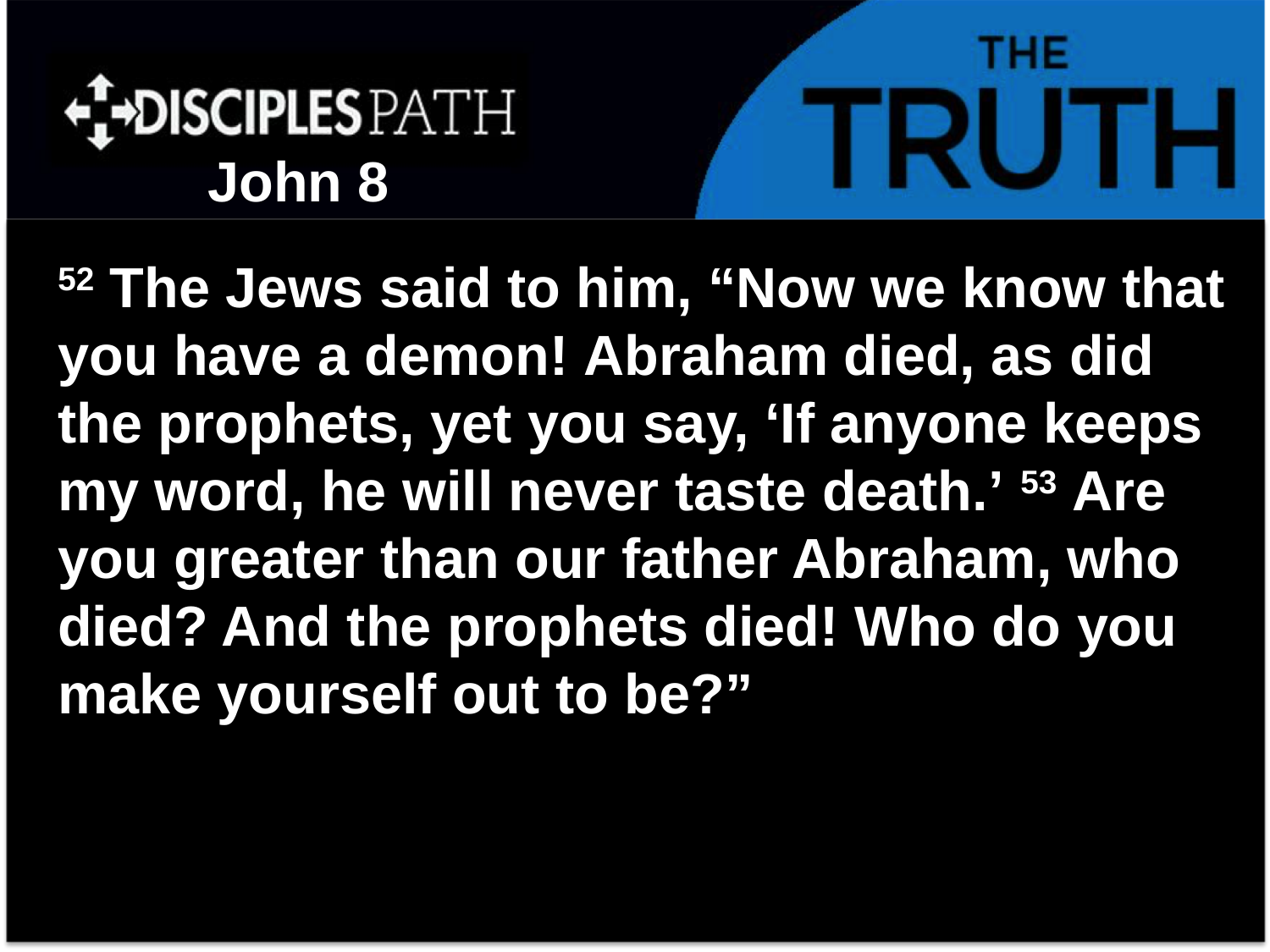

John 8
52 The Jews said to him, “Now we know that you have a demon! Abraham died, as did the prophets, yet you say, ‘If anyone keeps my word, he will never taste death.’ 53 Are you greater than our father Abraham, who died? And the prophets died! Who do you make yourself out to be?”